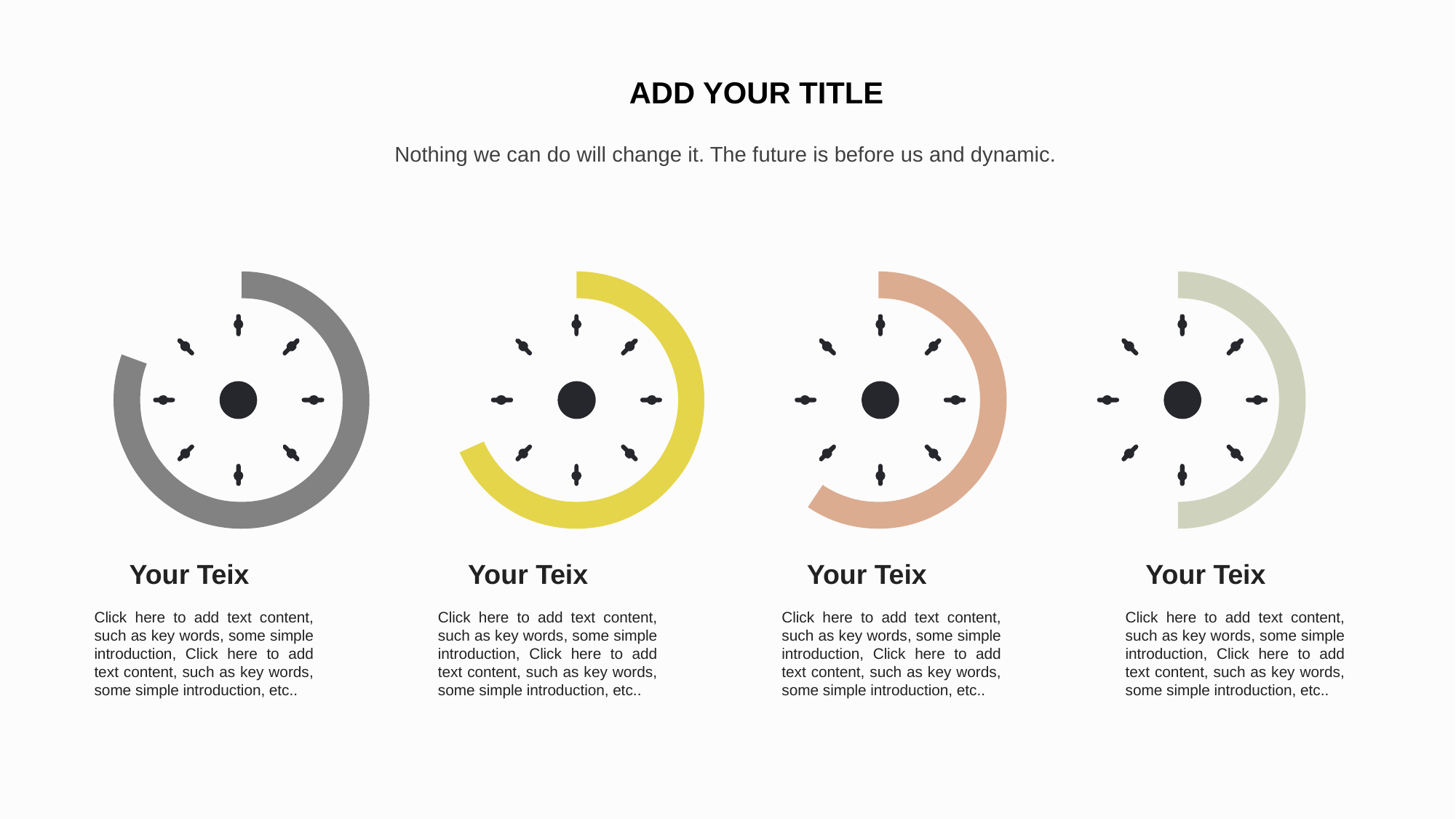

ADD YOUR TITLE
Nothing we can do will change it. The future is before us and dynamic.

Your Teix
Your Teix
Your Teix
Your Teix
Click here to add text content, such as key words, some simple introduction, Click here to add text content, such as key words, some simple introduction, etc..
Click here to add text content, such as key words, some simple introduction, Click here to add text content, such as key words, some simple introduction, etc..
Click here to add text content, such as key words, some simple introduction, Click here to add text content, such as key words, some simple introduction, etc..
Click here to add text content, such as key words, some simple introduction, Click here to add text content, such as key words, some simple introduction, etc..